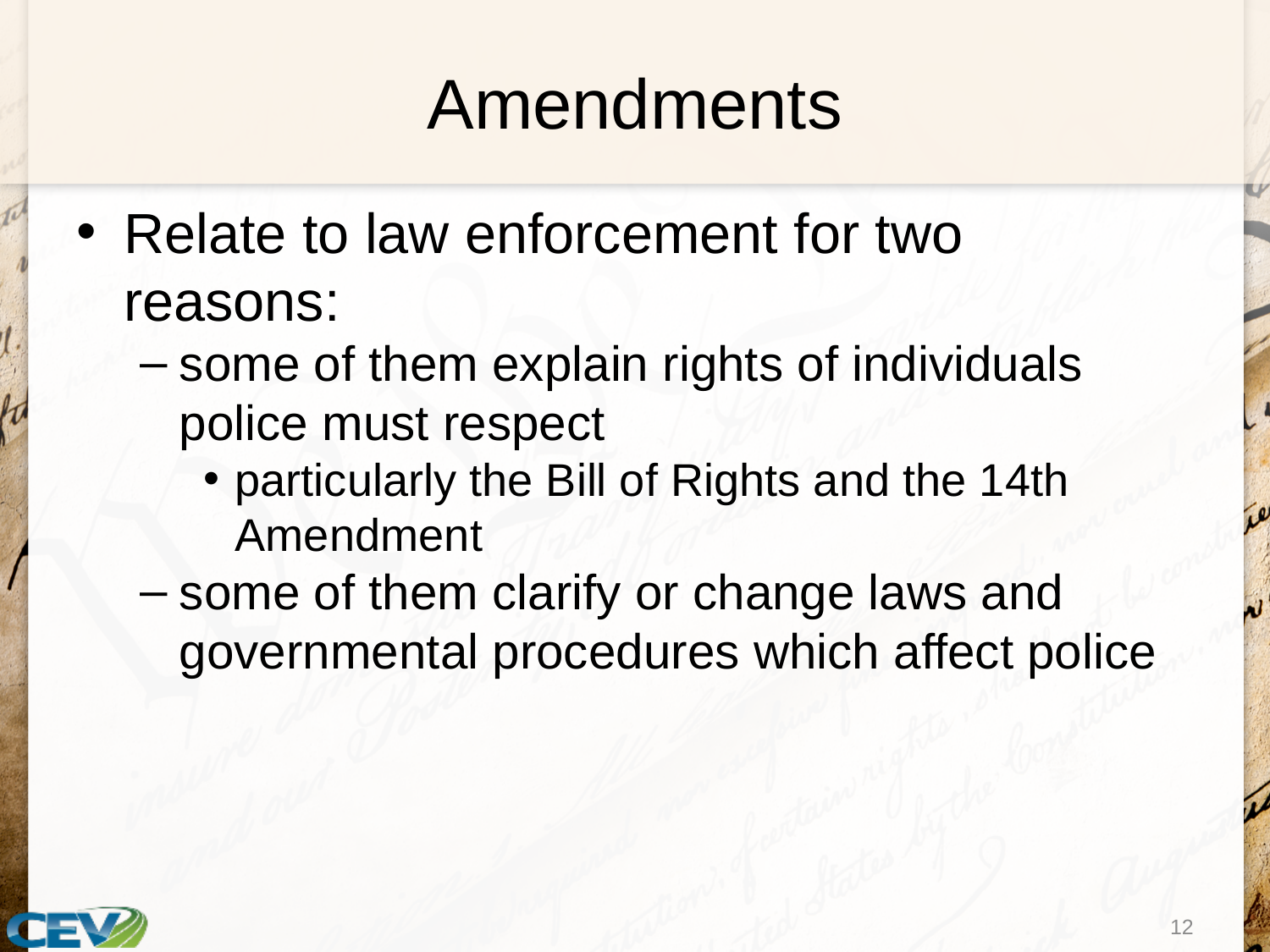

# Amendments
Relate to law enforcement for two reasons:
some of them explain rights of individuals  police must respect
particularly the Bill of Rights and the 14th Amendment
some of them clarify or change laws and governmental procedures which affect police

12